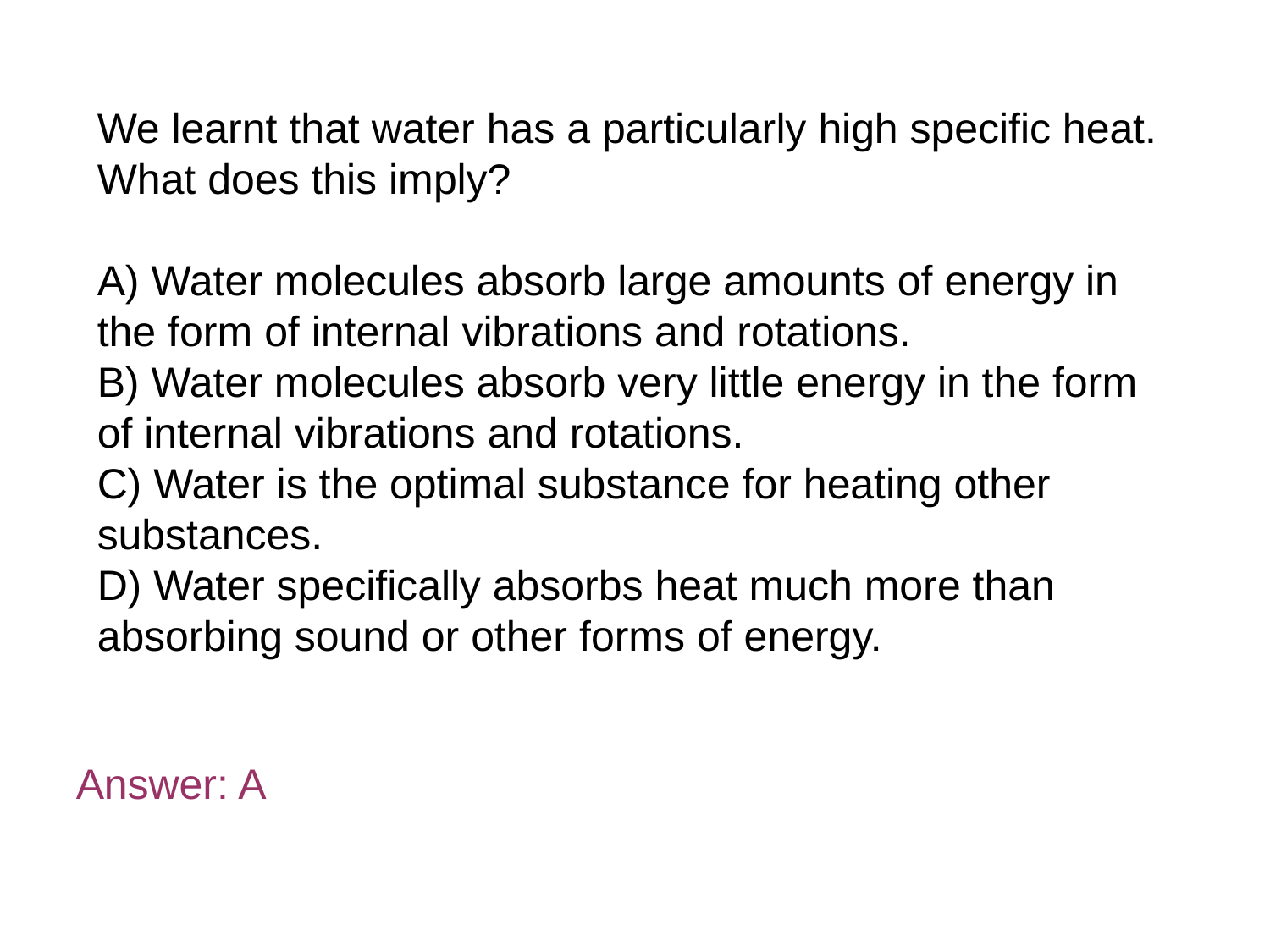

We learnt that water has a particularly high specific heat. What does this imply?

A) Water molecules absorb large amounts of energy in the form of internal vibrations and rotations.
B) Water molecules absorb very little energy in the form of internal vibrations and rotations.
C) Water is the optimal substance for heating other substances.
D) Water specifically absorbs heat much more than absorbing sound or other forms of energy.

Answer: A